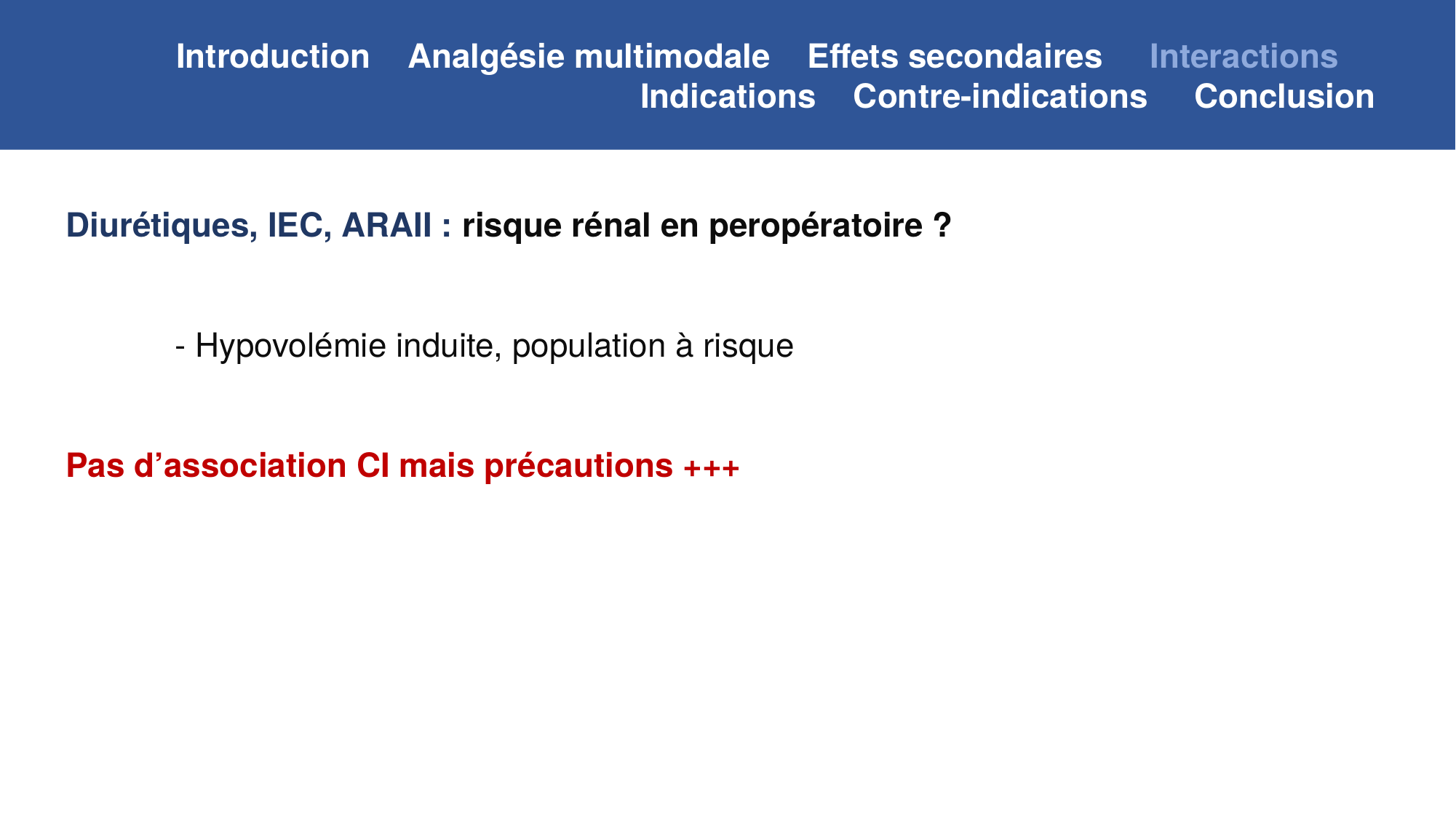

Introduction    Analgésie multimodale    Effets secondaires     Interactions
Indications    Contre-indications     Conclusion
Diurétiques, IEC, ARAII : risque rénal en peropératoire ?

	- Hypovolémie induite, population à risque

Pas d’association CI mais précautions +++